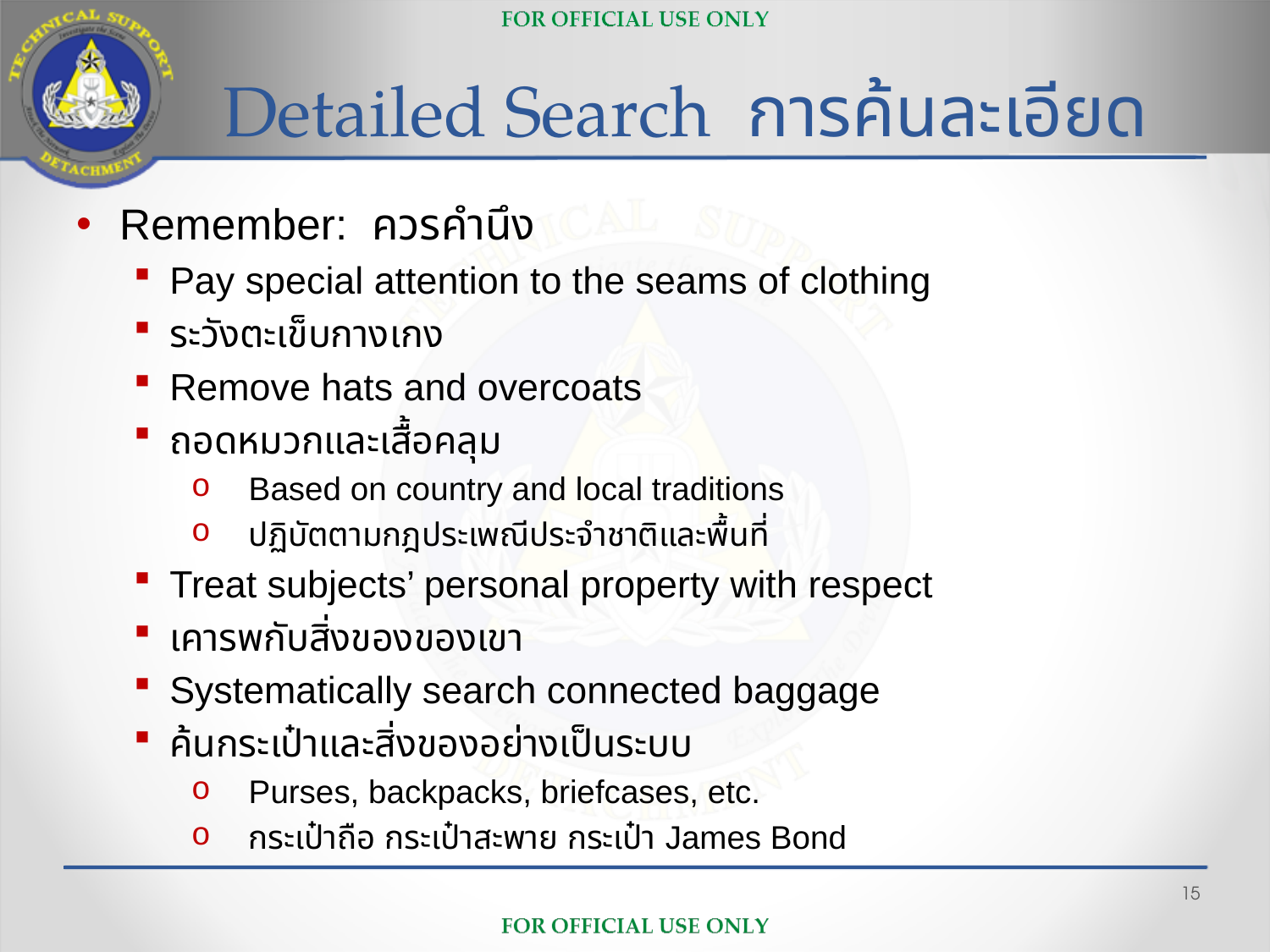

# Detailed Search  การค้นละเอียด
Remember:  ควรคำนึง
Pay special attention to the seams of clothing
ระวังตะเข็บกางเกง
Remove hats and overcoats
ถอดหมวกและเสื้อคลุม
Based on country and local traditions
ปฏิบัตตามกฎประเพณีประจำชาติและพื้นที่
Treat subjects’ personal property with respect
เคารพกับสิ่งของของเขา
Systematically search connected baggage
ค้นกระเป๋าและสิ่งของอย่างเป็นระบบ
Purses, backpacks, briefcases, etc.
กระเป๋าถือ กระเป๋าสะพาย กระเป๋า James Bond

15